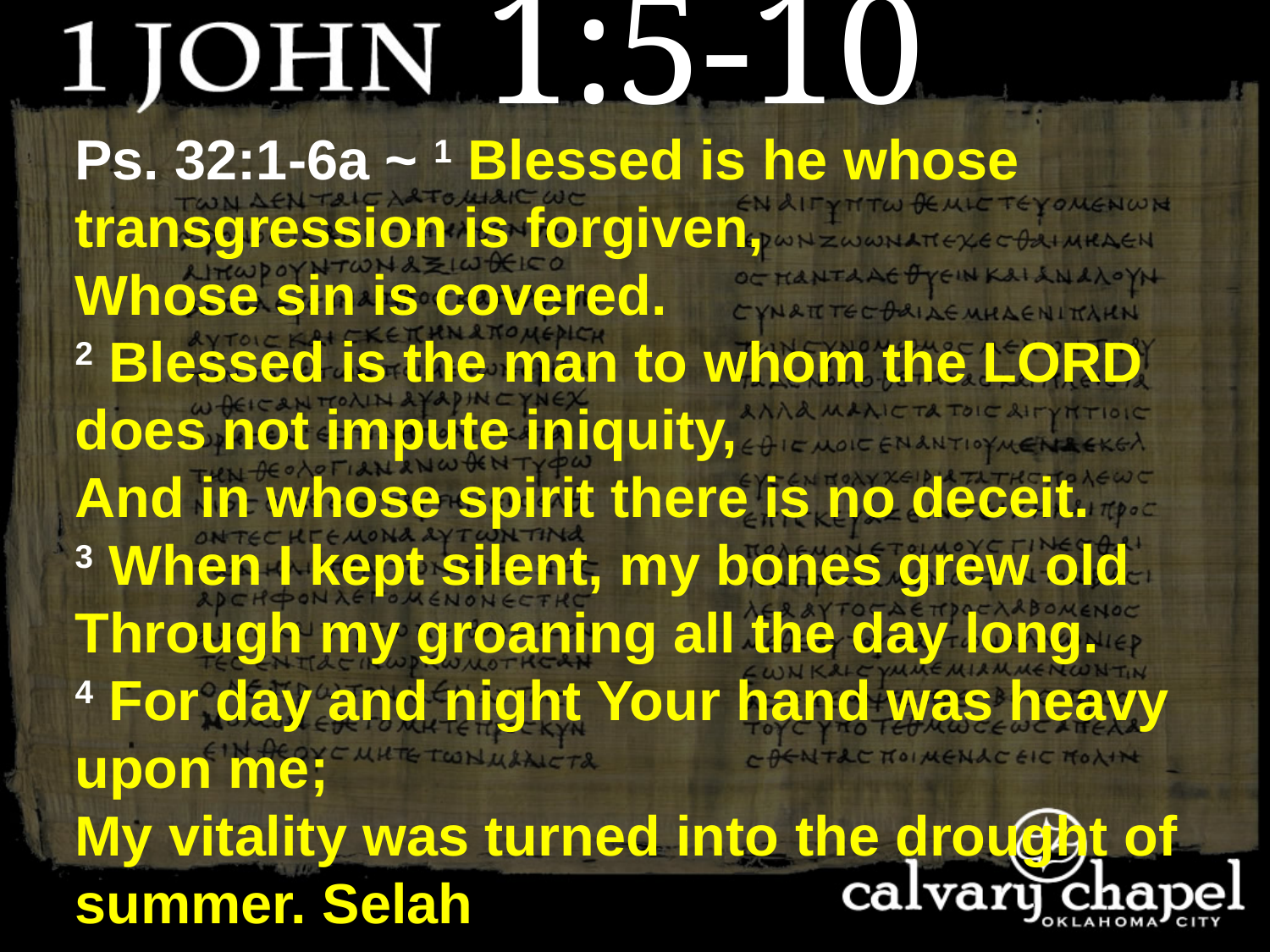

1:5-10
Ps. 32:1-6a ~ 1 Blessed is he whose transgression is forgiven,
Whose sin is covered.
2 Blessed is the man to whom the LORD does not impute iniquity,
And in whose spirit there is no deceit.
3 When I kept silent, my bones grew old
Through my groaning all the day long.
4 For day and night Your hand was heavy upon me;
My vitality was turned into the drought of summer. Selah